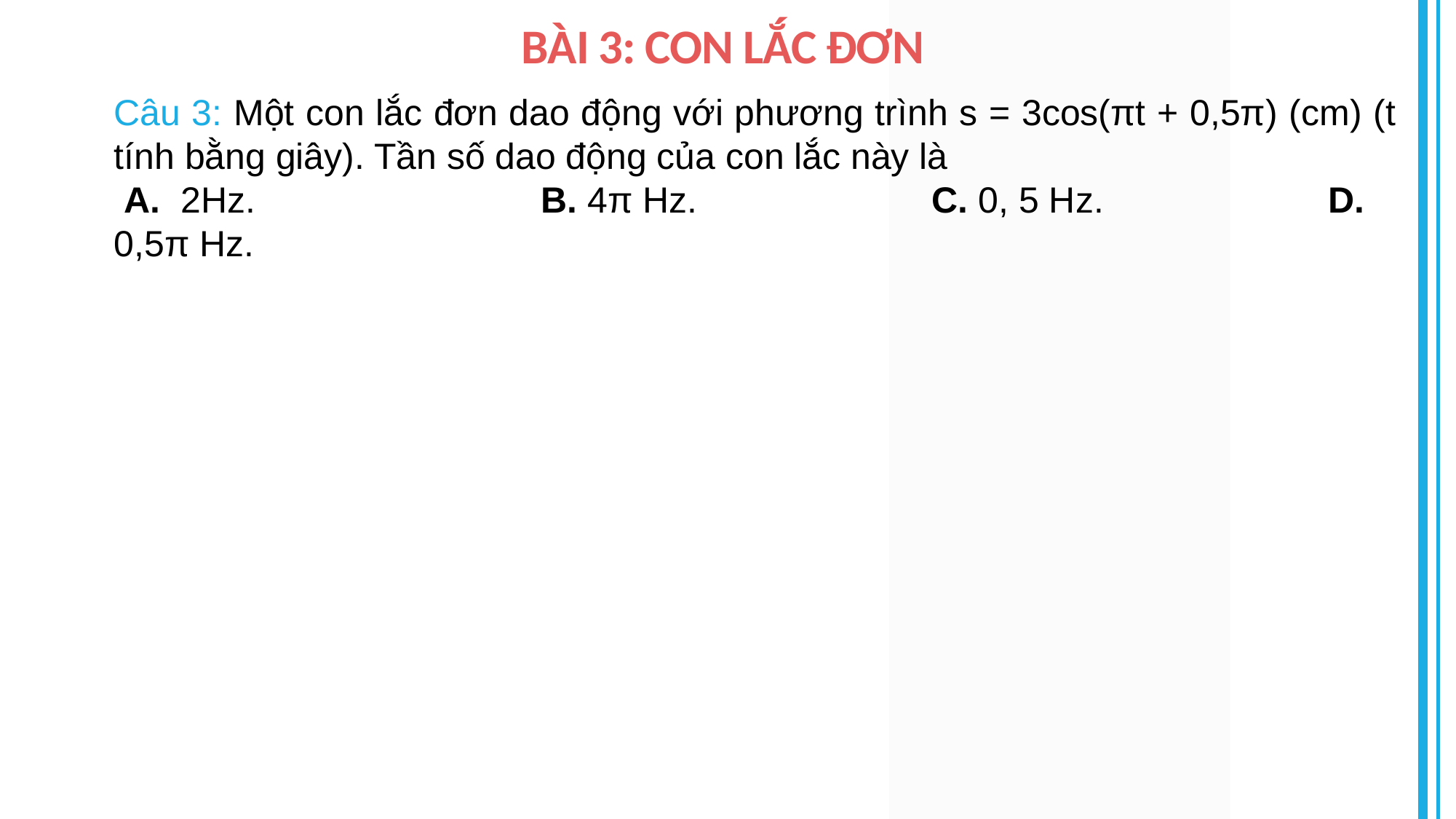

BÀI 3: CON LẮC ĐƠN
Câu 3: Một con lắc đơn dao động với phương trình s = 3cos(πt + 0,5π) (cm) (t tính bằng giây). Tần số dao động của con lắc này là
 A.  2Hz.                            B. 4π Hz.                       C. 0, 5 Hz.                      D. 0,5π Hz.